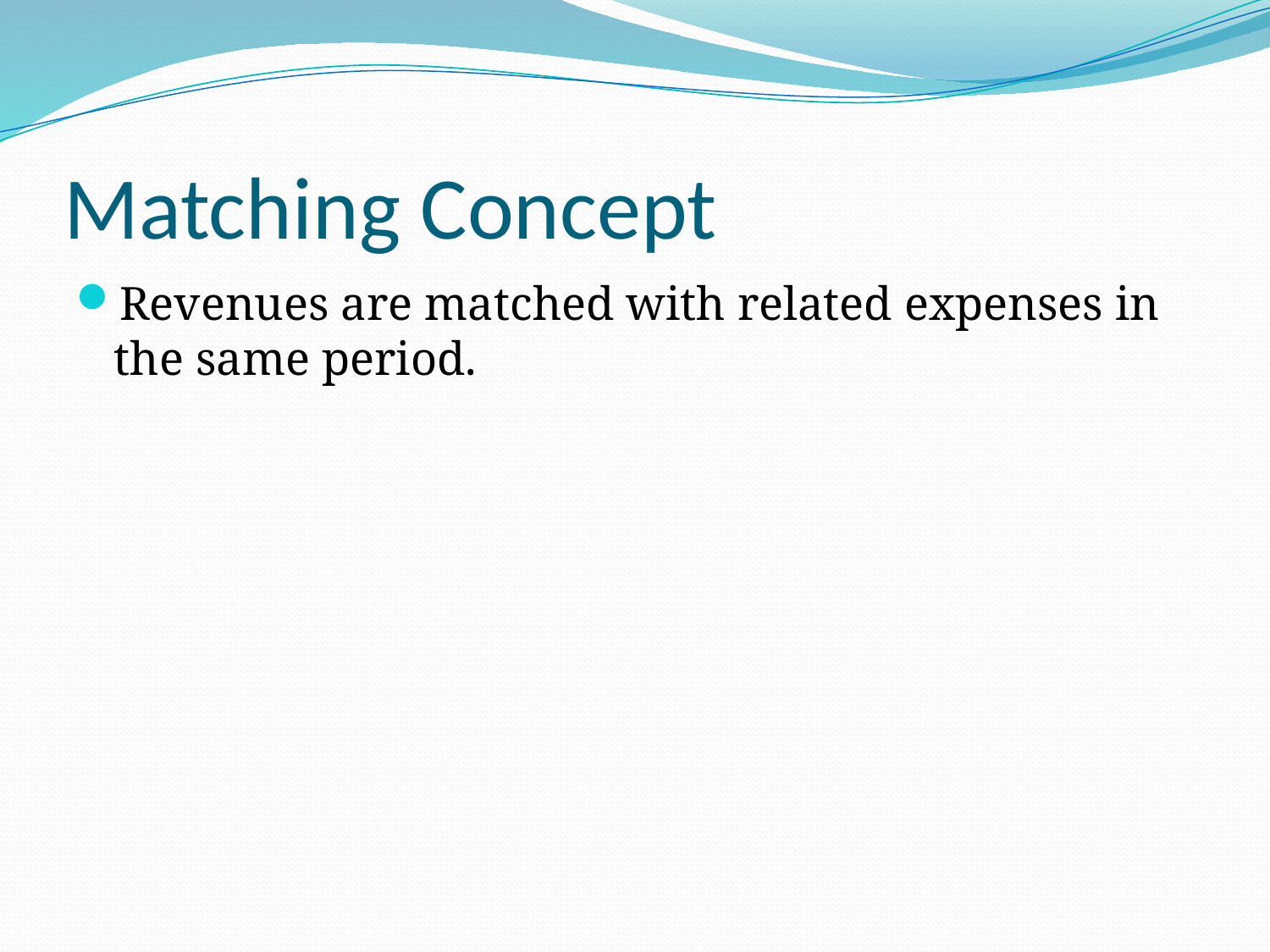

# Matching Concept
Revenues are matched with related expenses in the same period.